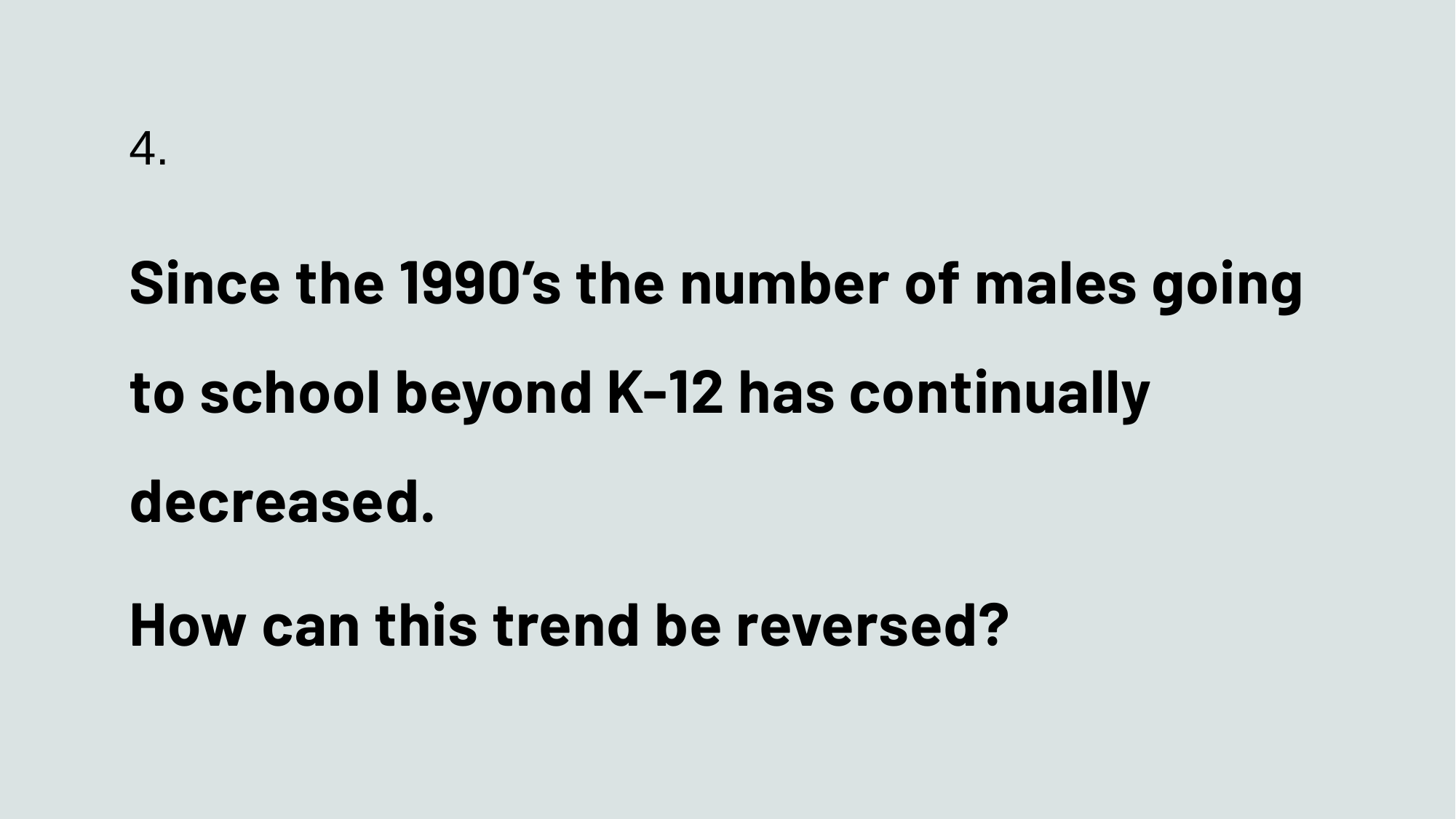

# 4.
Since the 1990’s the number of males going to school beyond K-12 has continually decreased.
How can this trend be reversed?